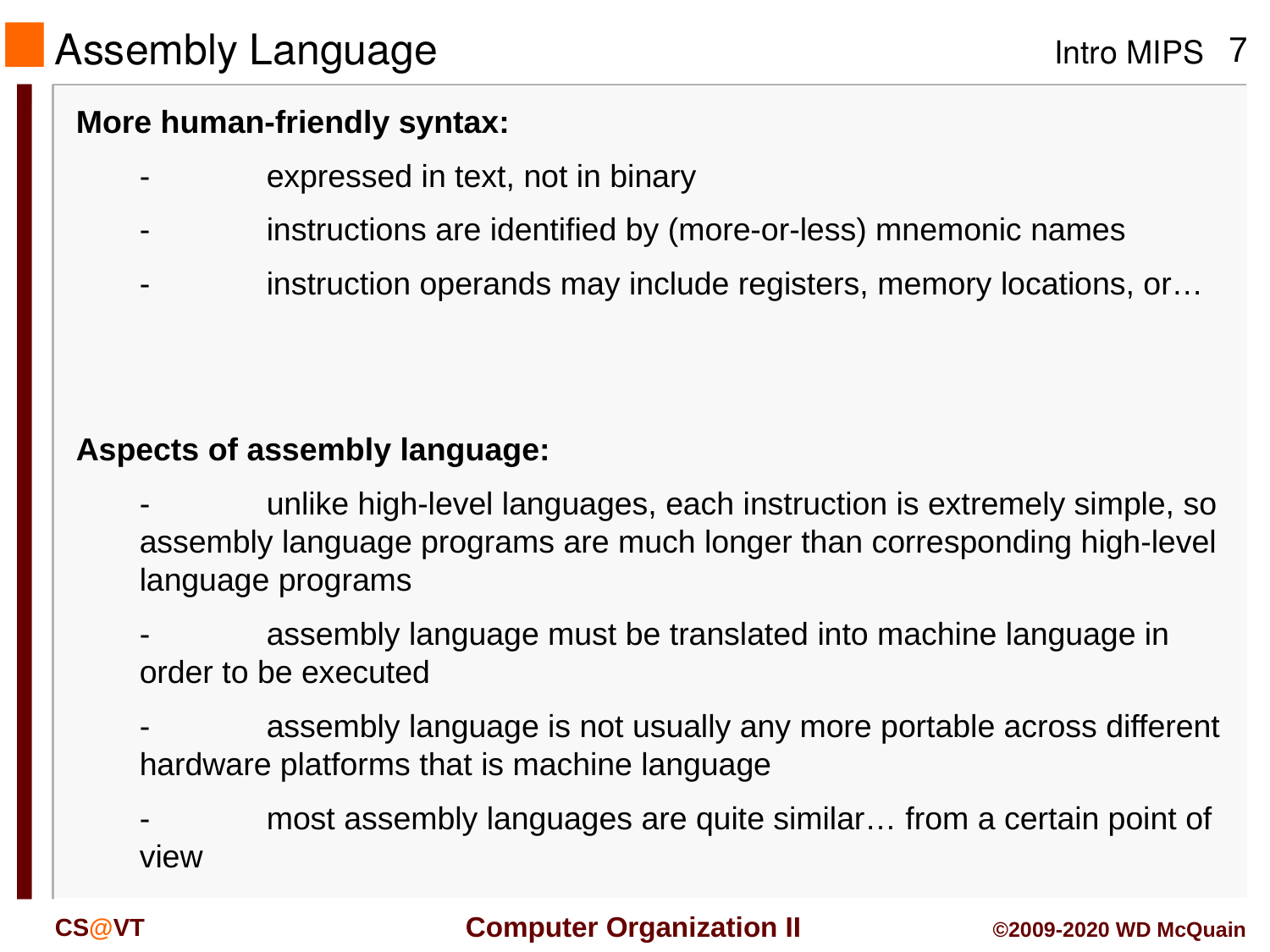

# Assembly Language
More human-friendly syntax:
	-	expressed in text, not in binary
	-	instructions are identified by (more-or-less) mnemonic names
	-	instruction operands may include registers, memory locations, or…
Aspects of assembly language:
	-	unlike high-level languages, each instruction is extremely simple, so assembly language programs are much longer than corresponding high-level language programs
	-	assembly language must be translated into machine language in order to be executed
	-	assembly language is not usually any more portable across different hardware platforms that is machine language
	-	most assembly languages are quite similar… from a certain point of view